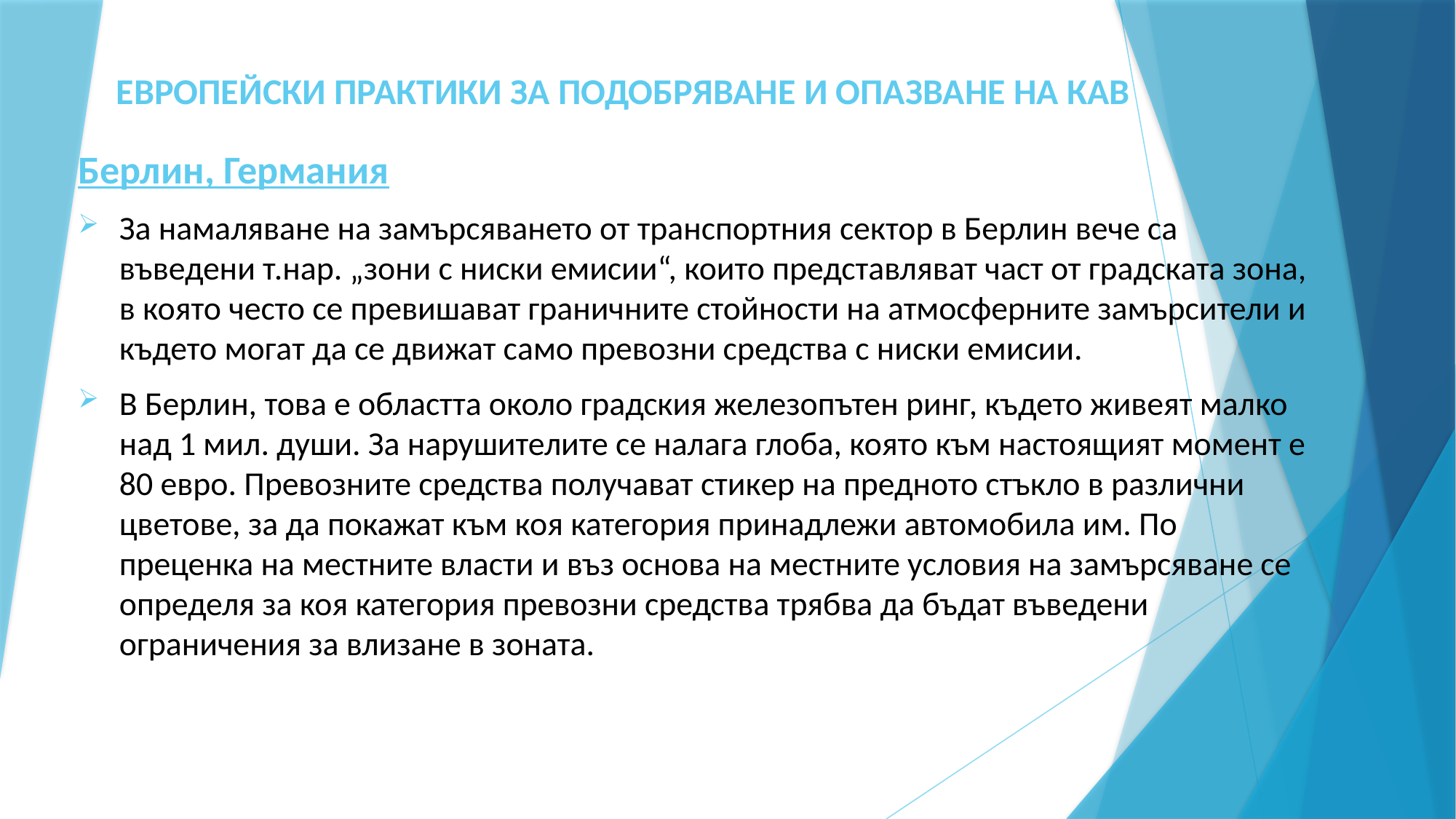

# ЕВРОПЕЙСКИ ПРАКТИКИ ЗА ПОДОБРЯВАНЕ И ОПАЗВАНЕ НА КАВ
Берлин, Германия
За намаляване на замърсяването от транспортния сектор в Берлин вече са въведени т.нар. „зони с ниски емисии“, които представляват част от градската зона, в която често се превишават граничните стойности на атмосферните замърсители и където могат да се движат само превозни средства с ниски емисии.
В Берлин, това е областта около градския железопътен ринг, където живеят малко над 1 мил. души. За нарушителите се налага глоба, която към настоящият момент е 80 евро. Превозните средства получават стикер на предното стъкло в различни цветове, за да покажат към коя категория принадлежи автомобила им. По преценка на местните власти и въз основа на местните условия на замърсяване се определя за коя категория превозни средства трябва да бъдат въведени ограничения за влизане в зоната.